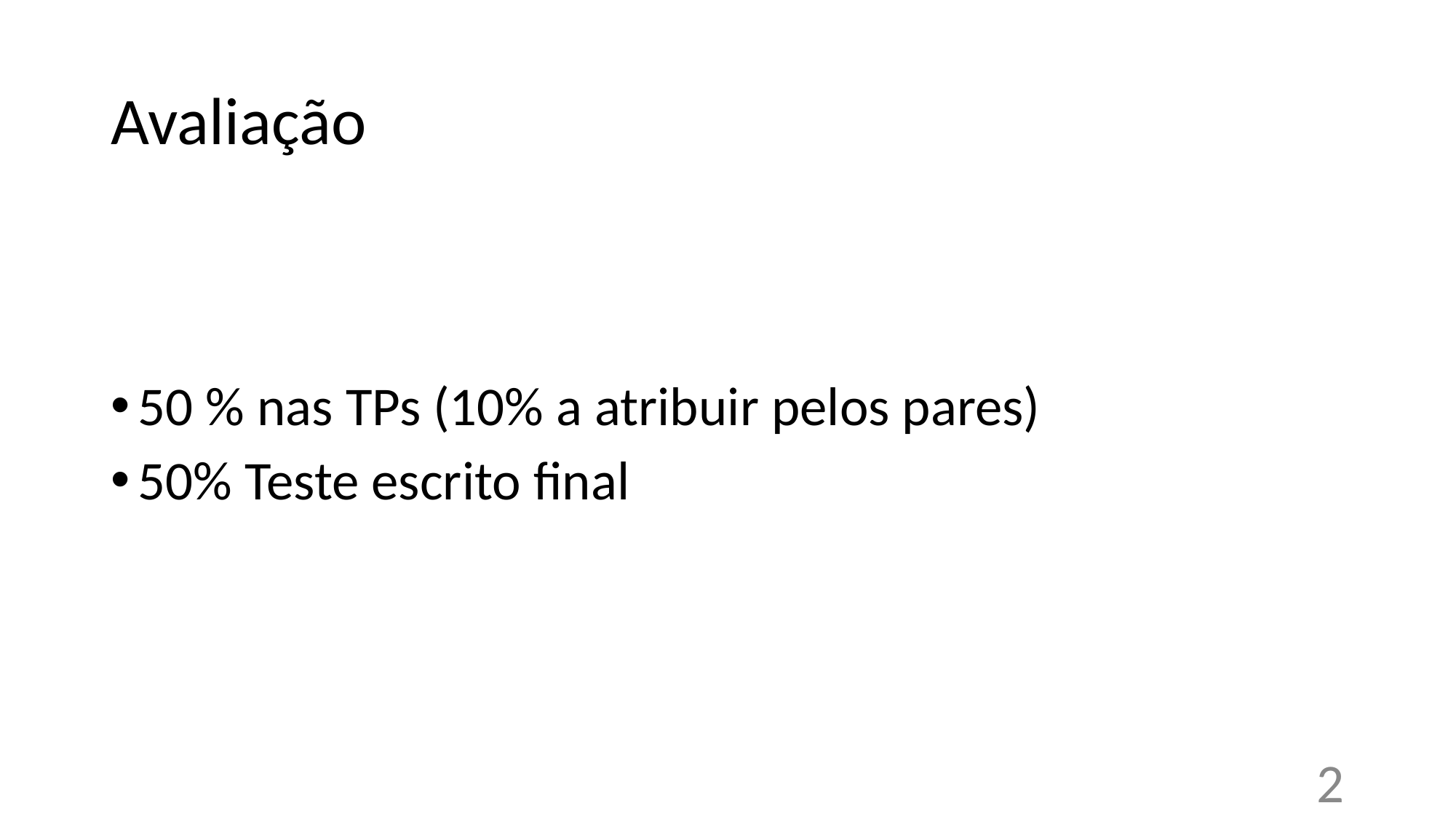

# Avaliação

50 % nas TPs (10% a atribuir pelos pares)
50% Teste escrito final

2